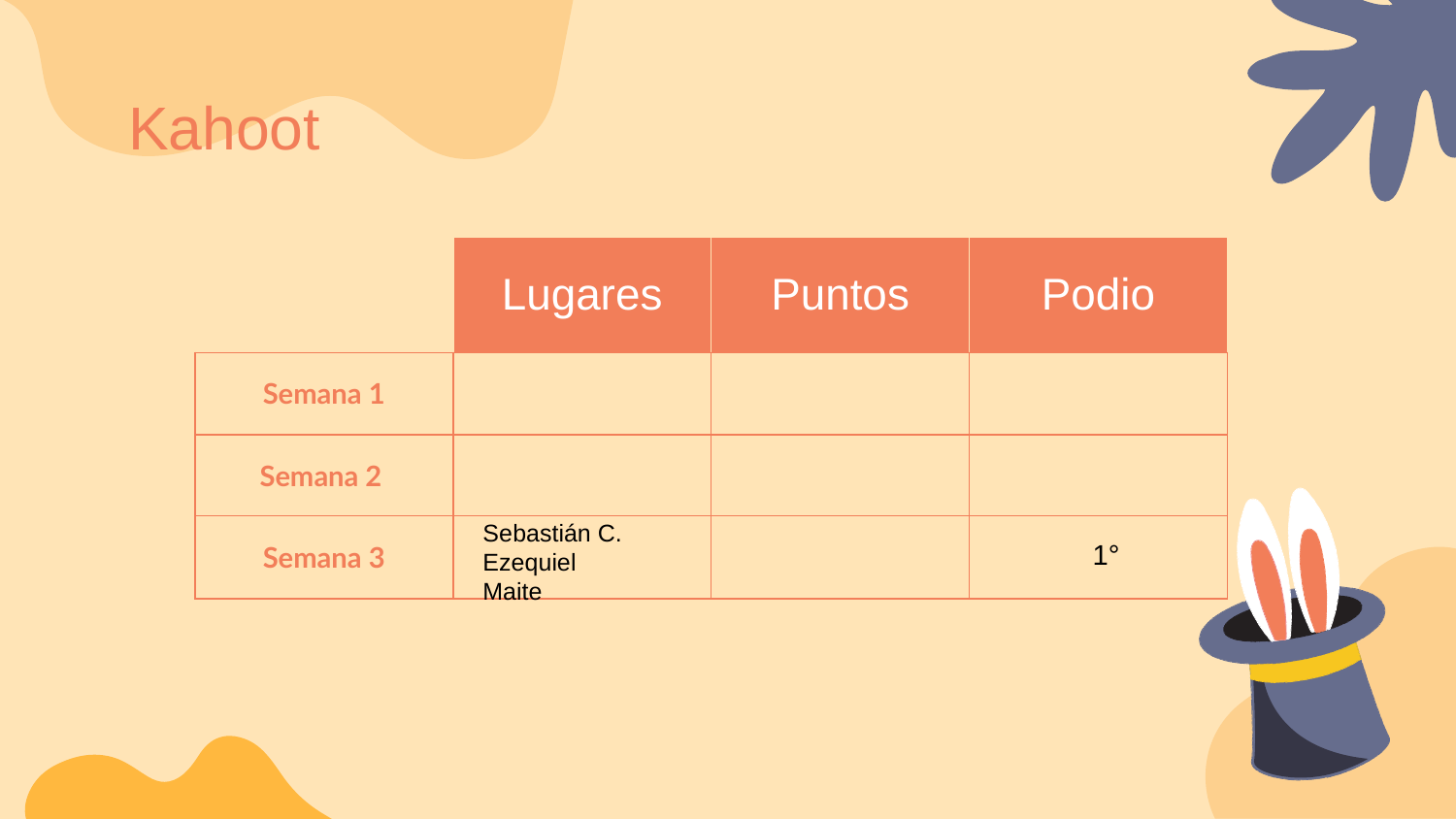

# Kahoot
|  | Lugares | Puntos | Podio |
| --- | --- | --- | --- |
| Semana 1 |  |  |  |
| Semana 2 |  |  |  |
| Semana 3 |  |  |  |
Sebastián C.
Ezequiel
Maite

1°